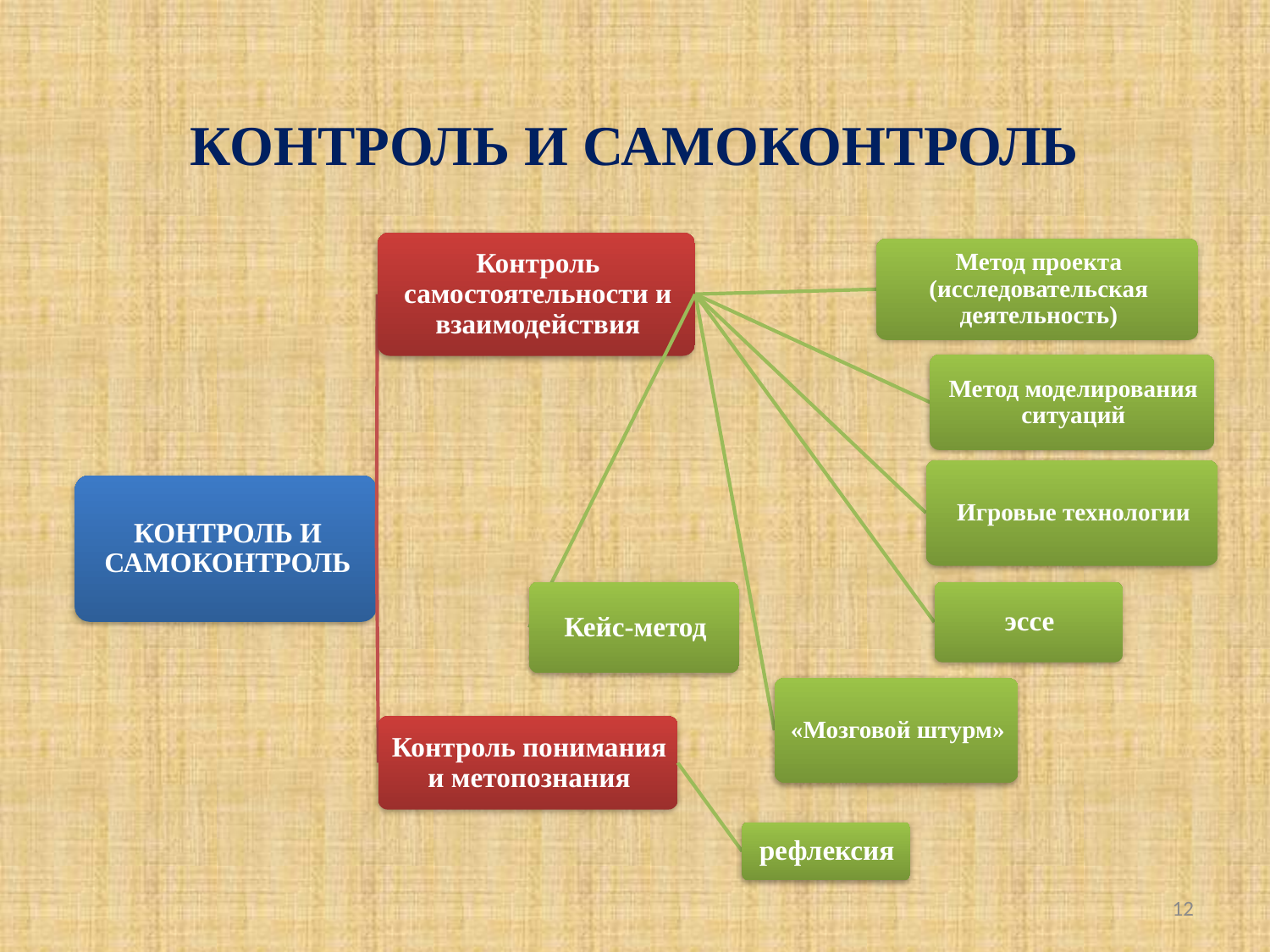

# КОНТРОЛЬ И САМОКОНТРОЛЬ
КОНТРОЛЬ И САМОКОНТРОЛЬ

Контроль самостоятельности и взаимодействия

Метод проекта (исследовательская деятельность)

Метод моделирования ситуаций

Игровые технологии

эссе

«Мозговой штурм»

Кейс-метод

Контроль понимания и метопознания

рефлексия
12